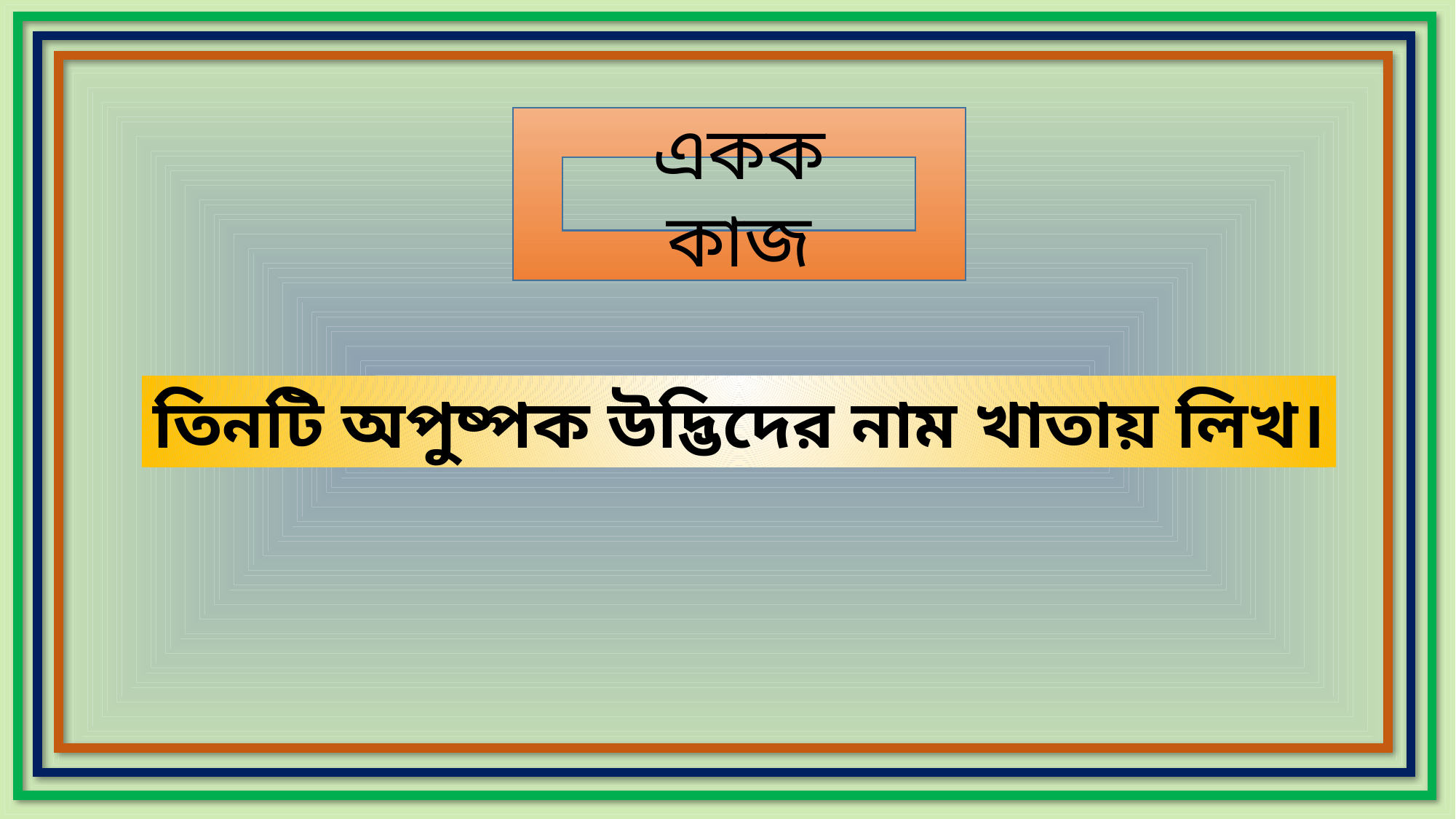

একক কাজ
তিনটি অপুষ্পক উদ্ভিদের নাম খাতায় লিখ।